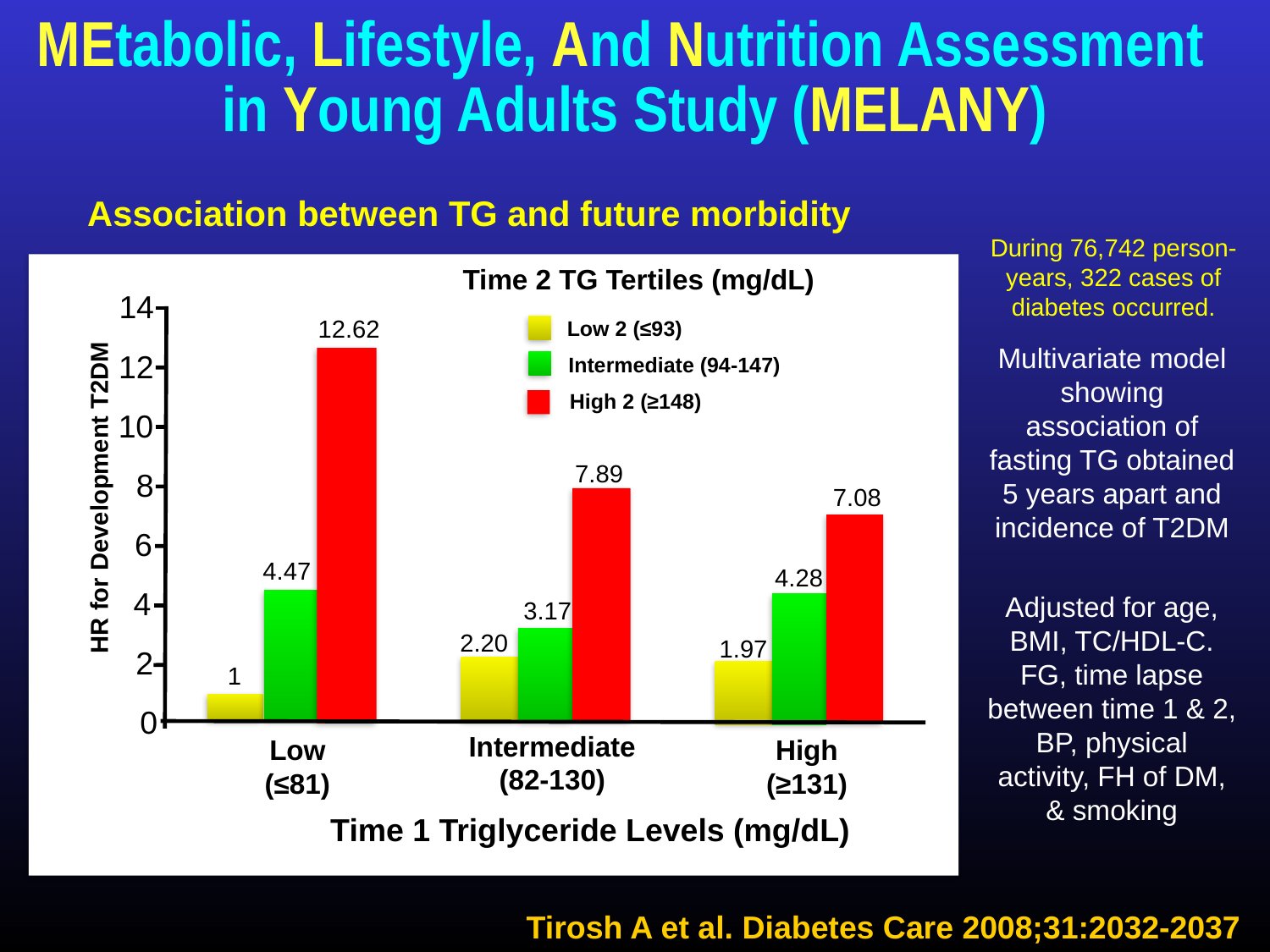

MEtabolic, Lifestyle, And Nutrition Assessment   in Young Adults Study (MELANY)
Association between TG and future morbidity
During 76,742 person-years, 322 cases of diabetes occurred.

Time 2 TG Tertiles (mg/dL)
14
12.62
Low 2 (≤93)

12
Intermediate (94-147)

High 2 (≥148)

10
7.89
8
7.08
HR for Development T2DM

6
4.47
4.28
4
3.17

2.20
1.97

2
1

0
Intermediate (82-130)
Low (≤81)
High (≥131)
Time 1 Triglyceride Levels (mg/dL)
Multivariate model showing association of fasting TG obtained 5 years apart and incidence of T2DM
Adjusted for age, BMI, TC/HDL-C. FG, time lapse between time 1 & 2, BP, physical activity, FH of DM, & smoking
Tirosh A et al. Diabetes Care 2008;31:2032-2037